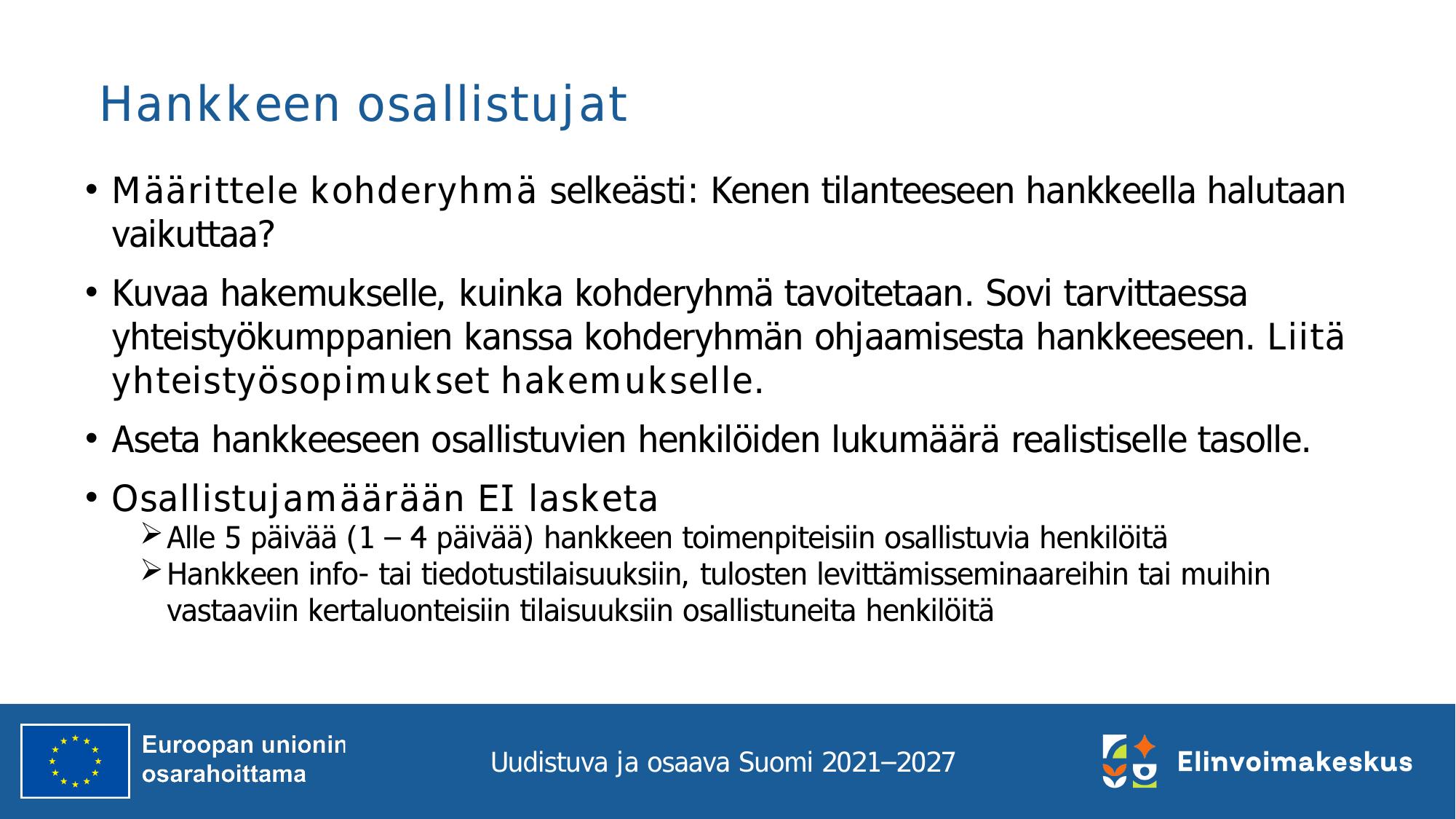

# Hankkeen osallistujat
Määrittele kohderyhmä selkeästi: Kenen tilanteeseen hankkeella halutaan vaikuttaa?
Kuvaa hakemukselle, kuinka kohderyhmä tavoitetaan. Sovi tarvittaessa yhteistyökumppanien kanssa kohderyhmän ohjaamisesta hankkeeseen. Liitä yhteistyösopimukset hakemukselle.
Aseta hankkeeseen osallistuvien henkilöiden lukumäärä realistiselle tasolle.
Osallistujamäärään EI lasketa
Alle 5 päivää (1 – 4 päivää) hankkeen toimenpiteisiin osallistuvia henkilöitä
Hankkeen info- tai tiedotustilaisuuksiin, tulosten levittämisseminaareihin tai muihin vastaaviin kertaluonteisiin tilaisuuksiin osallistuneita henkilöitä